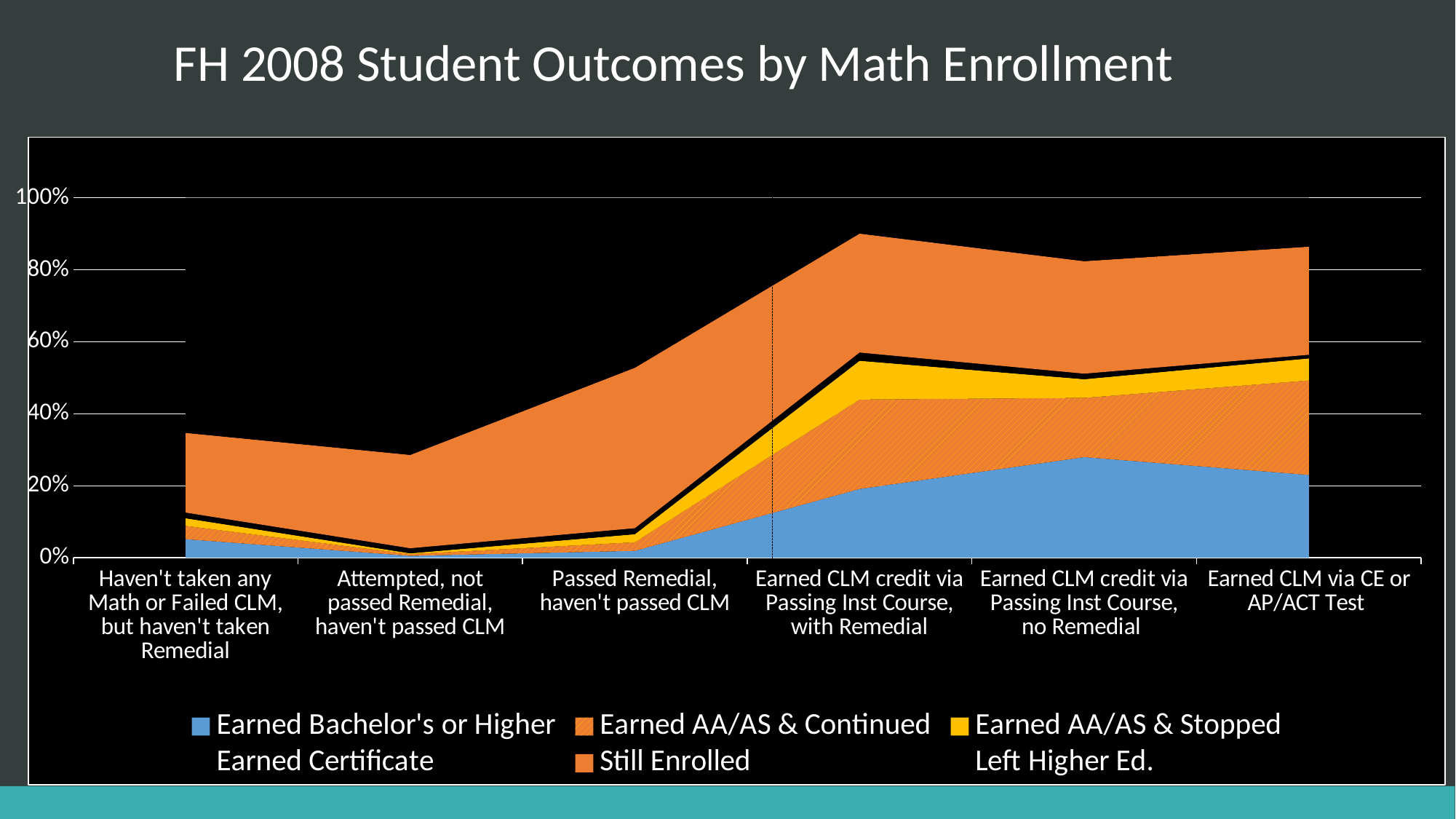

# FH 2008 Student Outcomes by Math Enrollment

### Chart

| Category | Earned Bachelor's or Higher | Earned AA/AS & Continued | Earned AA/AS & Stopped | Earned Certificate | Still Enrolled | Left Higher Ed. |
|---|---|---|---|---|---|---|
| Haven't taken any Math or Failed CLM, but haven't taken Remedial | 0.05117820324005891 | 0.036450662739322535 | 0.020986745213549336 | 0.015463917525773196 | 0.2187039764359352 | 0.6450662739322534 |
| Attempted, not passed Remedial, haven't passed CLM | 0.00546875 | 0.0046875 | 0.00234375 | 0.0140625 | 0.25859375 | 0.7125 |
| Passed Remedial, haven't passed CLM | 0.019148936170212766 | 0.023404255319148935 | 0.022127659574468085 | 0.016595744680851062 | 0.4391489361702128 | 0.465531914893617 |
| Earned CLM credit via Passing Inst Course, with Remedial | 0.19037334156124652 | 0.2474544893551373 | 0.10737426720148102 | 0.02283245911755631 | 0.3289108299907436 | 0.09935205183585313 |
| Earned CLM credit via Passing Inst Course, no Remedial  | 0.27782131661442006 | 0.1634012539184953 | 0.05172413793103448 | 0.015282131661442006 | 0.3103448275862069 | 0.17515673981191224 |
| Earned CLM via CE or AP/ACT Test  | 0.22793854948195785 | 0.2597356198642372 | 0.06073597713469096 | 0.010003572704537335 | 0.2972490175062522 | 0.13469096105752054 |